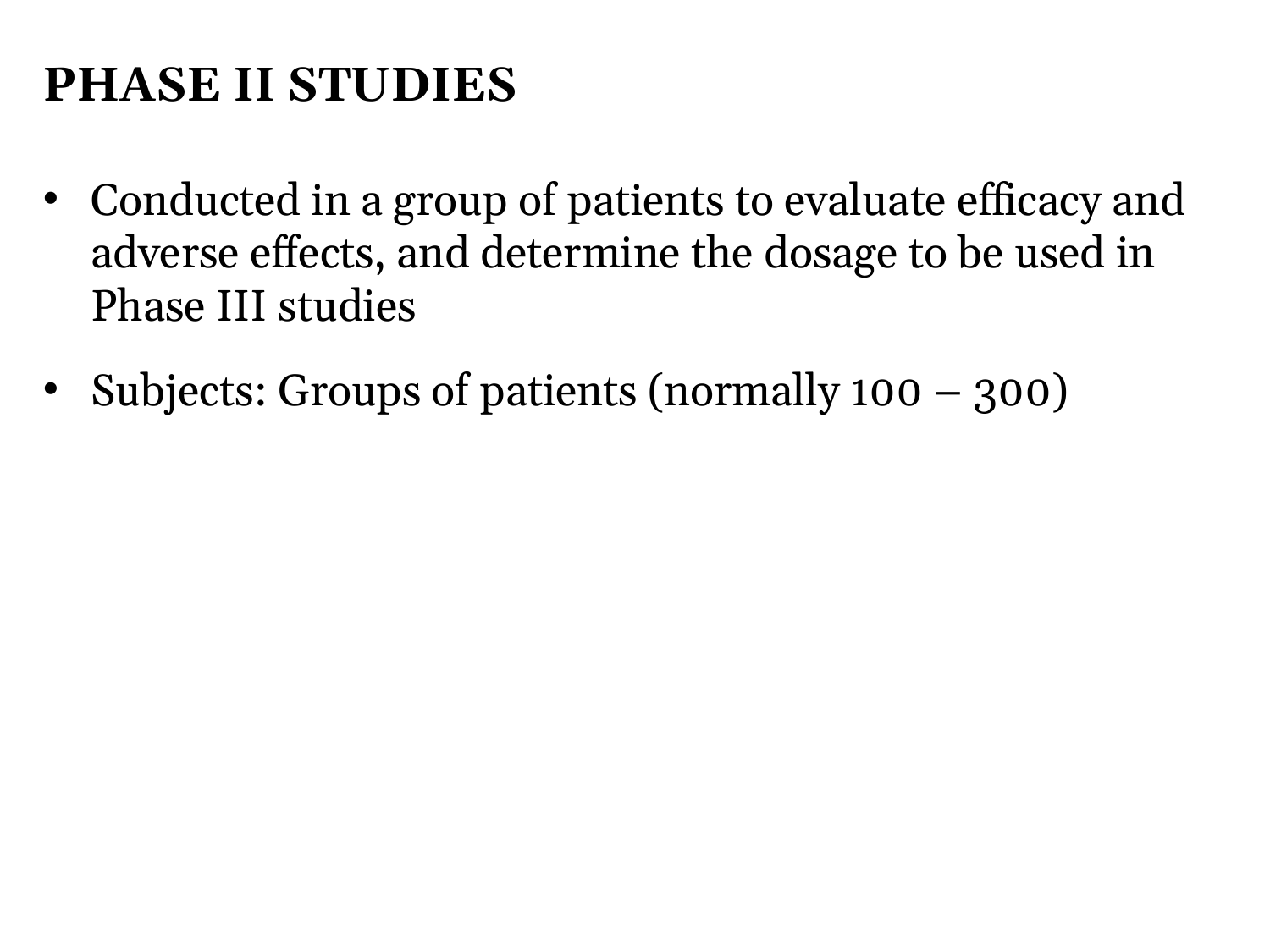

# Phase II studies
Conducted in a group of patients to evaluate efficacy and adverse effects, and determine the dosage to be used in Phase III studies
Subjects: Groups of patients (normally 100 – 300)